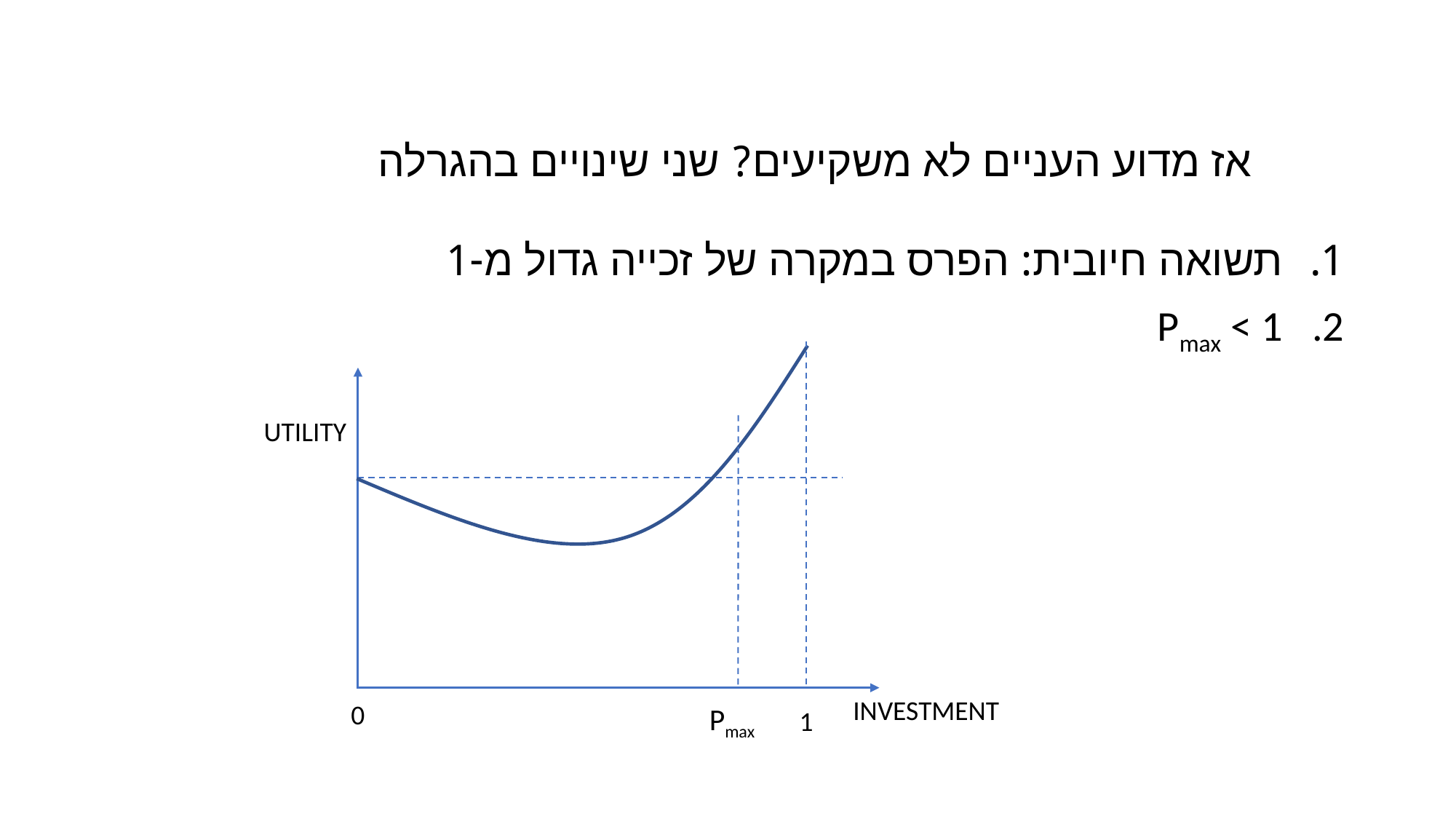

אז מדוע העניים לא משקיעים? שני שינויים בהגרלה

תשואה חיובית: הפרס במקרה של זכייה גדול מ-1
Pmax < 1

UTILITY

INVESTMENT
0
Pmax
1